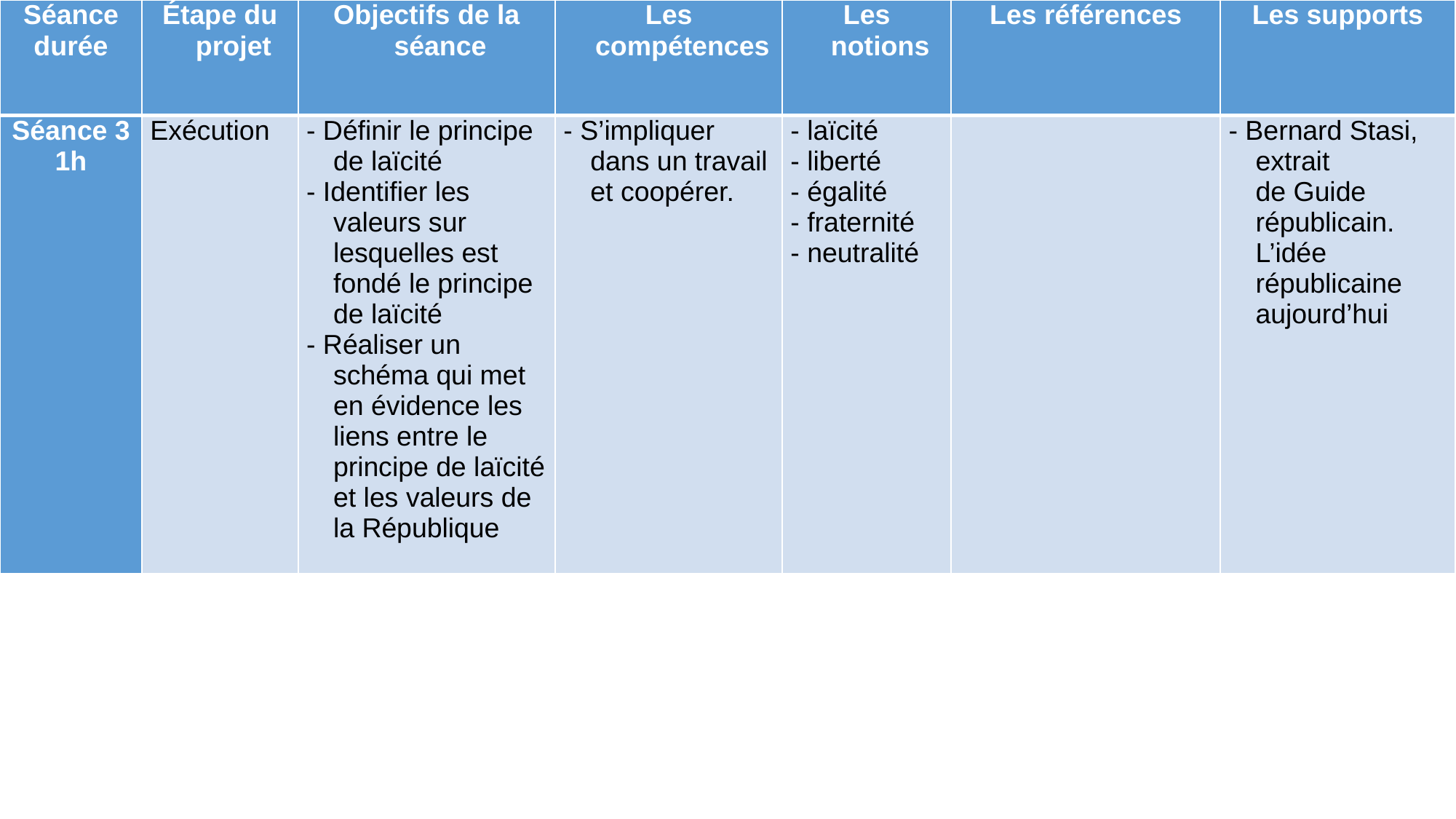

| Séance durée | Étape du projet | Objectifs de la séance | Les compétences | Les notions | Les références | Les supports |
| --- | --- | --- | --- | --- | --- | --- |
| Séance 3 1h | Exécution | - Définir le principe de laïcité - Identifier les valeurs sur lesquelles est fondé le principe de laïcité - Réaliser un schéma qui met en évidence les liens entre le principe de laïcité et les valeurs de la République | - S’impliquer dans un travail et coopérer. | - laïcité - liberté - égalité - fraternité - neutralité |  | - Bernard Stasi, extrait de Guide républicain. L’idée républicaine aujourd’hui |